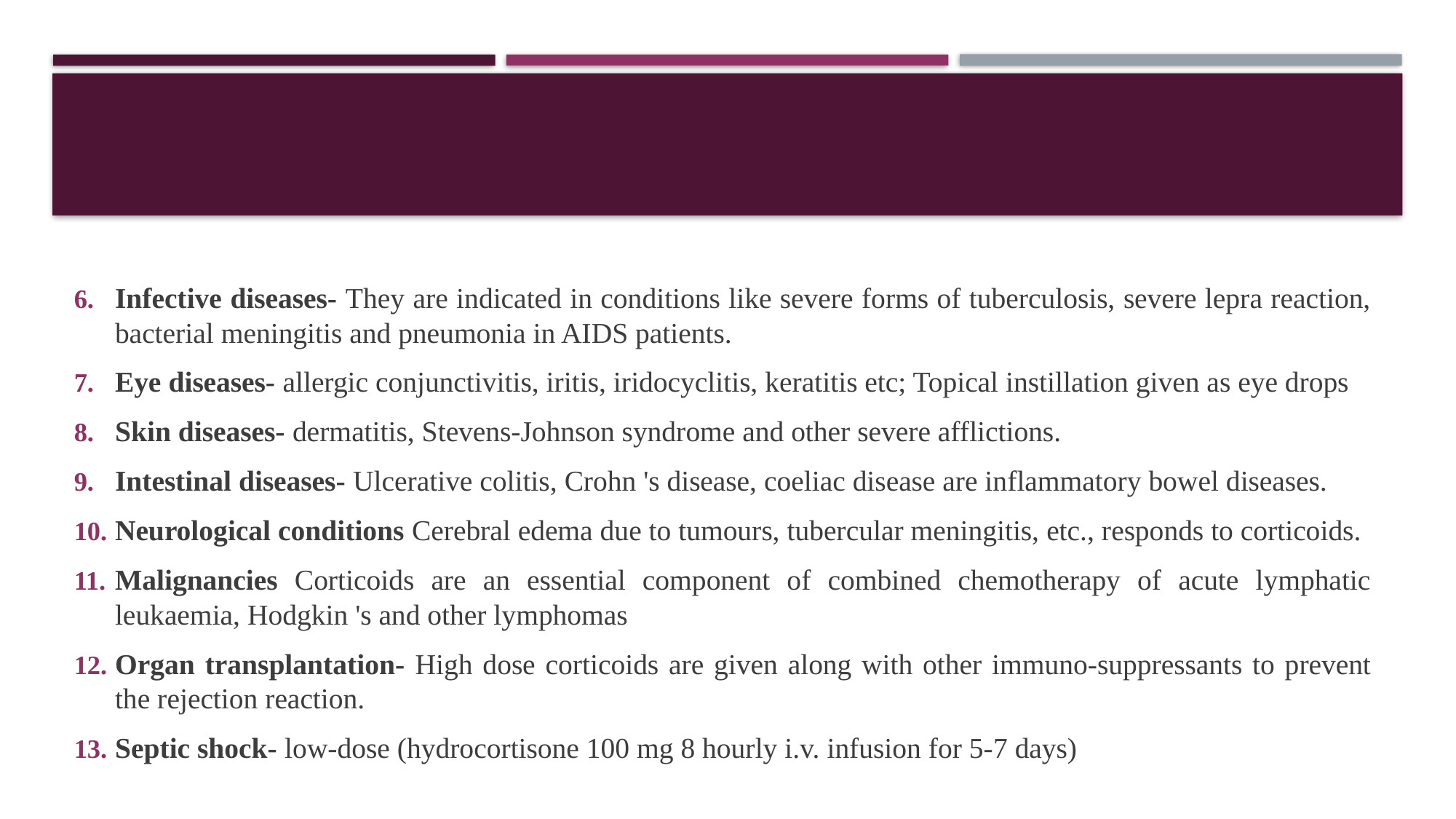

#
Infective diseases- They are indicated in conditions like severe forms of tuberculosis, severe lepra reaction, bacterial meningitis and pneumonia in AIDS patients.
Eye diseases- allergic conjunctivitis, iritis, iridocyclitis, keratitis etc; Topical instillation given as eye drops
Skin diseases- dermatitis, Stevens-Johnson syndrome and other severe afflictions.
Intestinal diseases- Ulcerative colitis, Crohn 's disease, coeliac disease are inflammatory bowel diseases.
Neurological conditions Cerebral edema due to tumours, tubercular meningitis, etc., responds to corticoids.
Malignancies Corticoids are an essential component of combined chemotherapy of acute lymphatic leukaemia, Hodgkin 's and other lymphomas
Organ transplantation- High dose corticoids are given along with other immuno-suppressants to prevent the rejection reaction.
Septic shock- low-dose (hydrocortisone 100 mg 8 hourly i.v. infusion for 5-7 days)